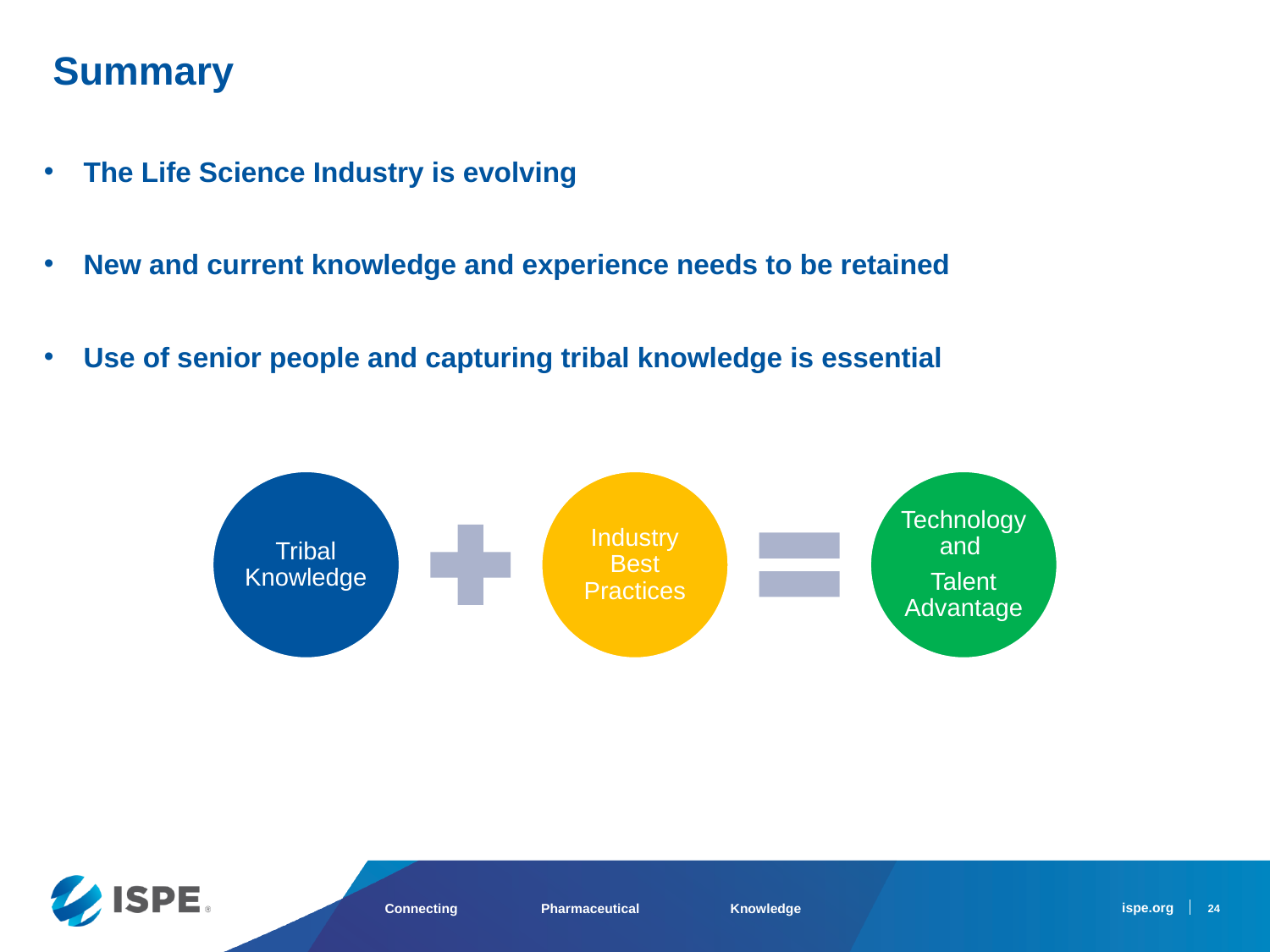

Summary
The Life Science Industry is evolving

New and current knowledge and experience needs to be retained

Use of senior people and capturing tribal knowledge is essential

Tribal Knowledge

Industry Best Practices

Technology and
Talent Advantage
24